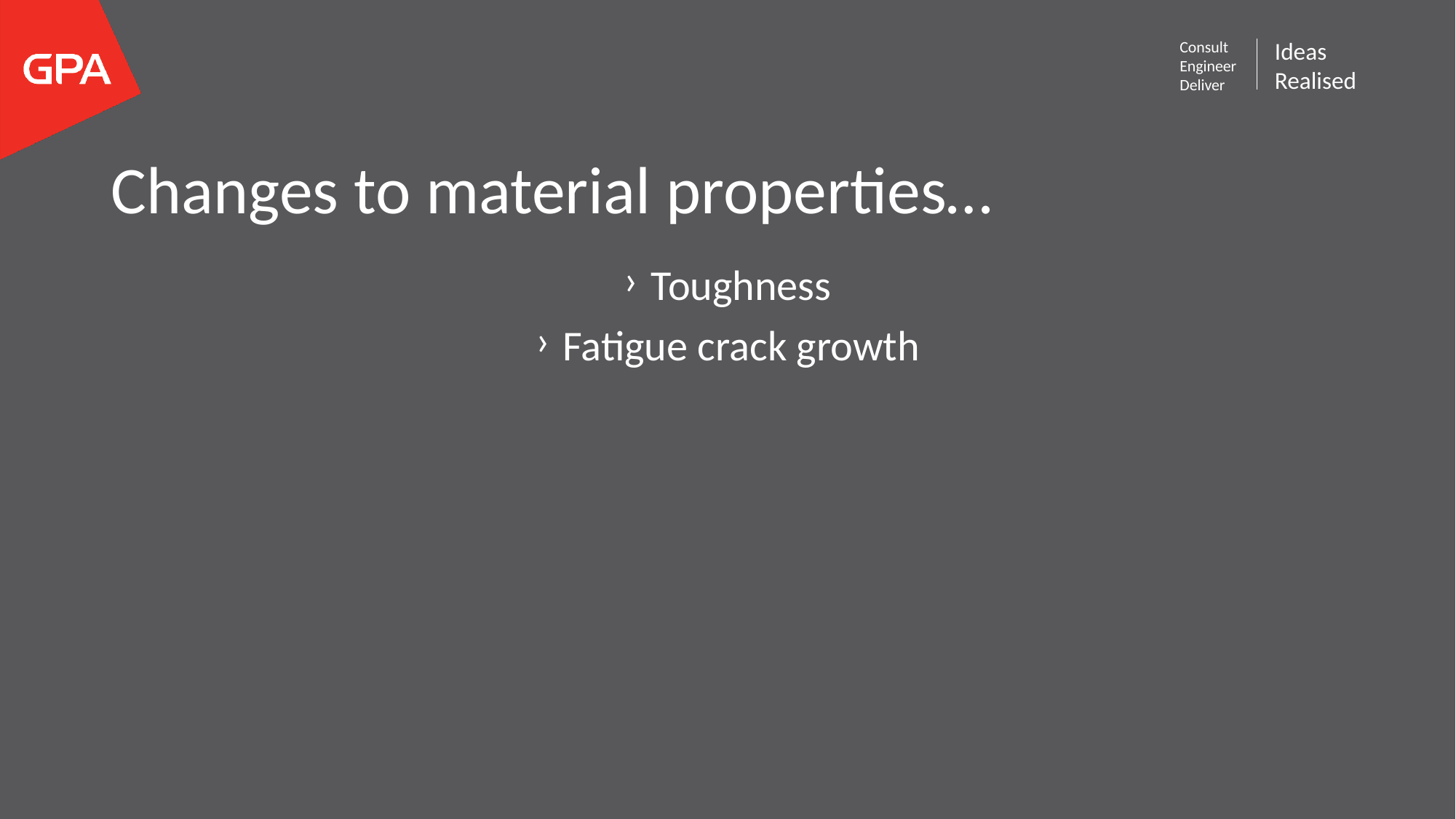

# Changes to material properties…
Toughness
Fatigue crack growth